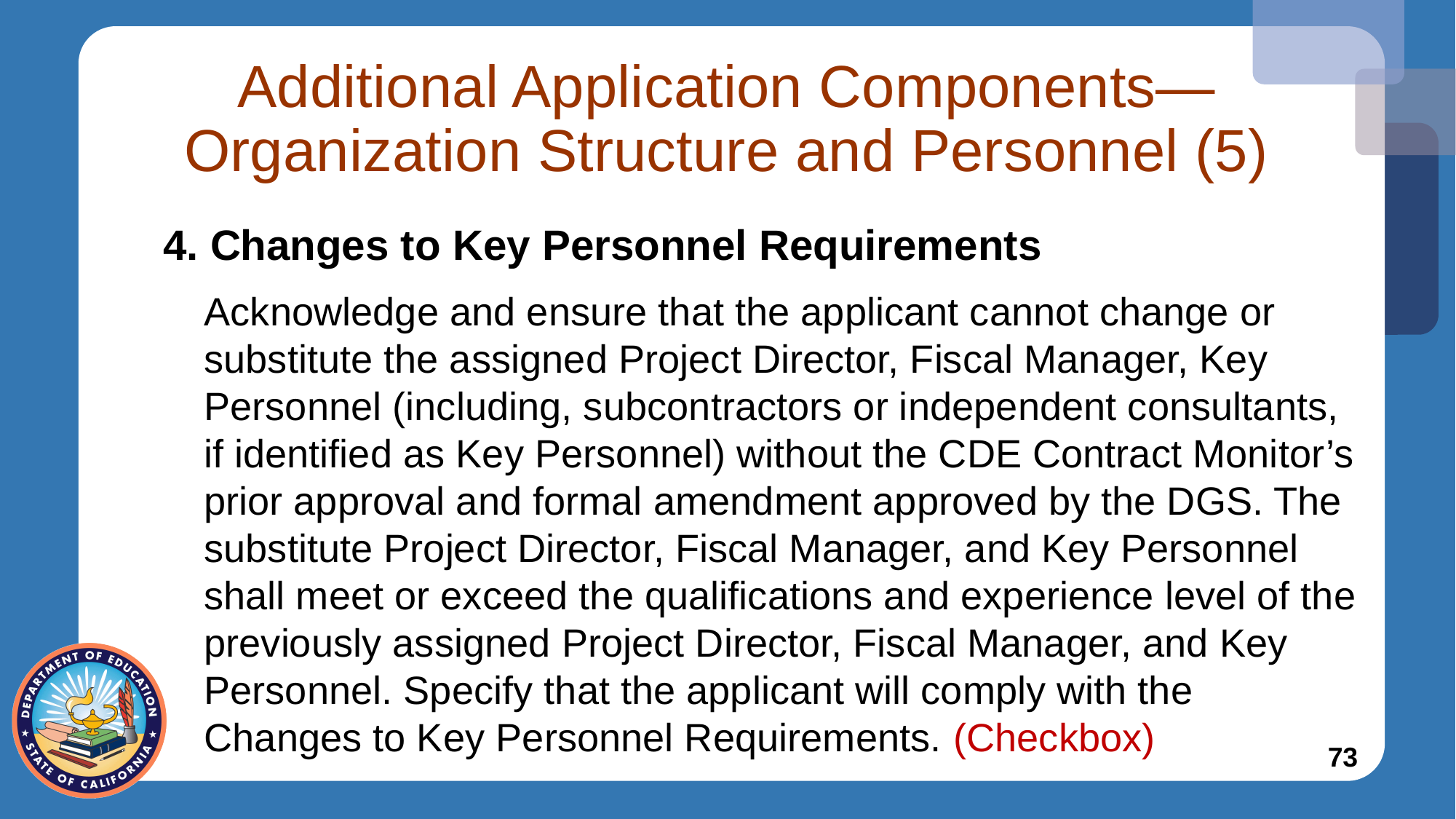

# Additional Application Components—Organization Structure and Personnel (5)
4. Changes to Key Personnel Requirements
Acknowledge and ensure that the applicant cannot change or substitute the assigned Project Director, Fiscal Manager, Key Personnel (including, subcontractors or independent consultants, if identified as Key Personnel) without the CDE Contract Monitor’s prior approval and formal amendment approved by the DGS. The substitute Project Director, Fiscal Manager, and Key Personnel shall meet or exceed the qualifications and experience level of the previously assigned Project Director, Fiscal Manager, and Key Personnel. Specify that the applicant will comply with the Changes to Key Personnel Requirements. (Checkbox)
73